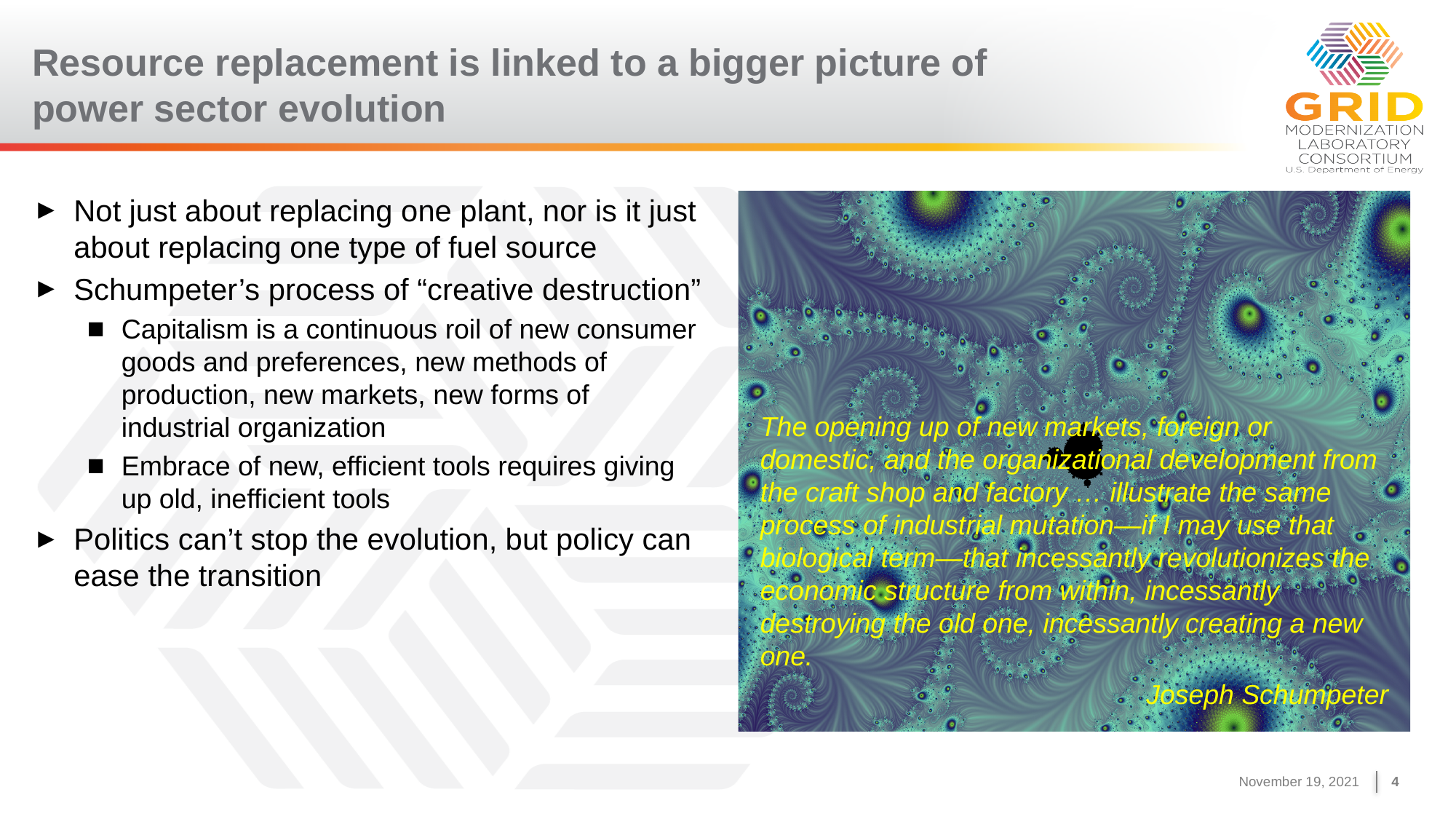

# Resource replacement is linked to a bigger picture of power sector evolution
Not just about replacing one plant, nor is it just about replacing one type of fuel source
Schumpeter’s process of “creative destruction”
Capitalism is a continuous roil of new consumer goods and preferences, new methods of production, new markets, new forms of industrial organization
Embrace of new, efficient tools requires giving up old, inefficient tools
Politics can’t stop the evolution, but policy can ease the transition
The opening up of new markets, foreign or domestic, and the organizational development from the craft shop and factory … illustrate the same process of industrial mutation—if I may use that biological term—that incessantly revolutionizes the economic structure from within, incessantly destroying the old one, incessantly creating a new one.
Joseph Schumpeter